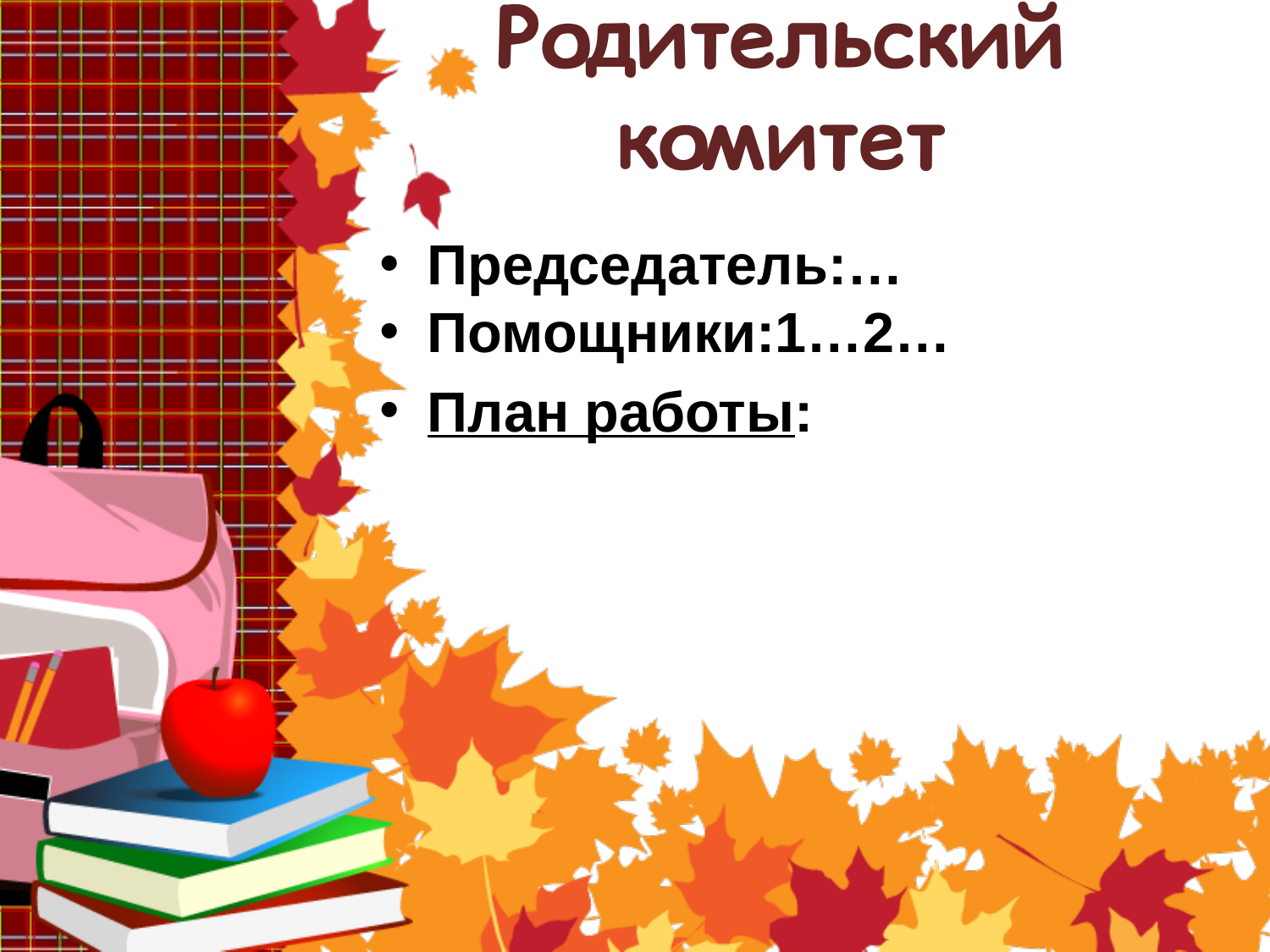

# Родительский комитет
Председатель:…
Помощники:1…2…
План работы: